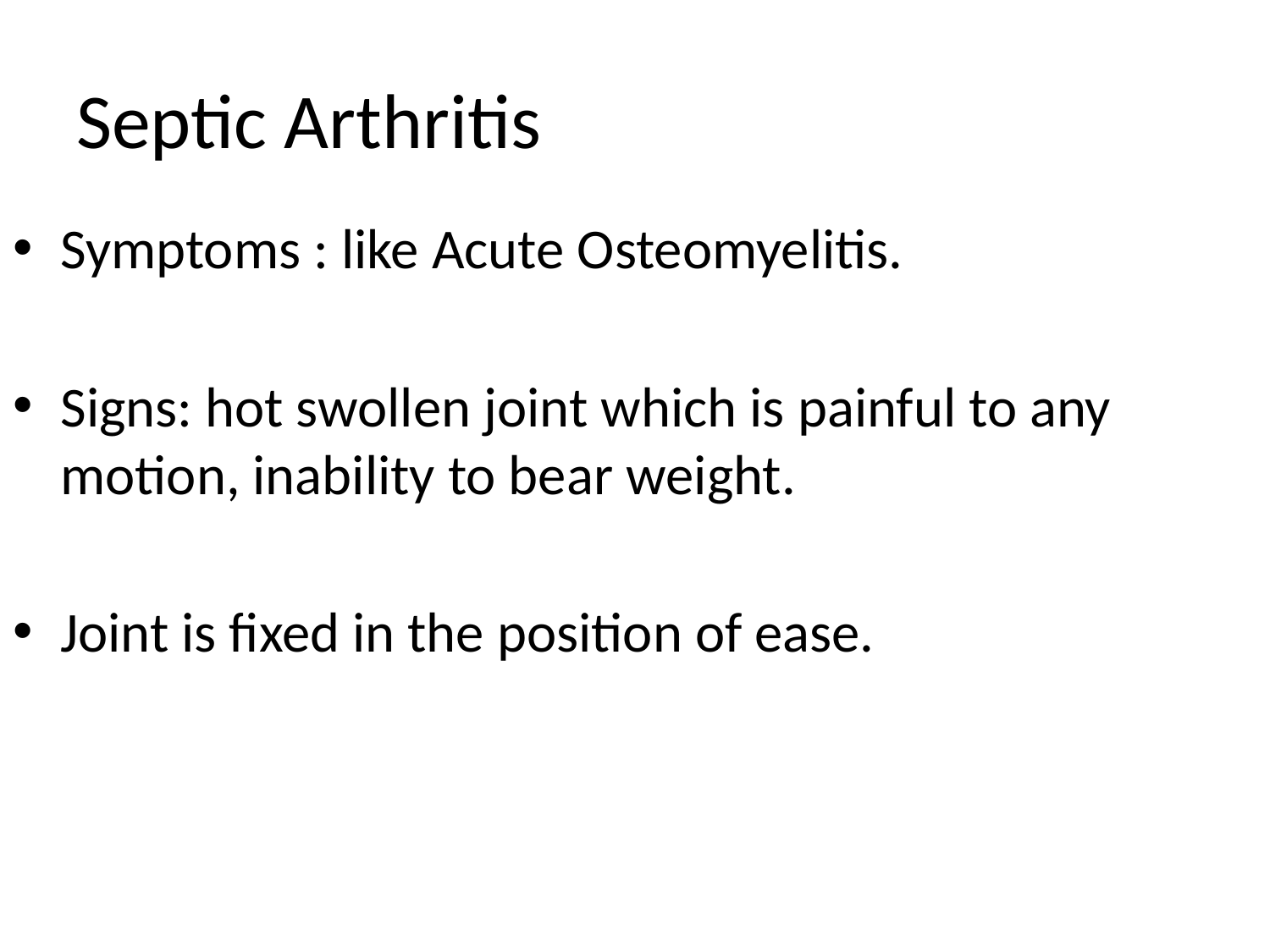

# Septic Arthritis
Symptoms : like Acute Osteomyelitis.

Signs: hot swollen joint which is painful to any motion, inability to bear weight.

Joint is fixed in the position of ease.